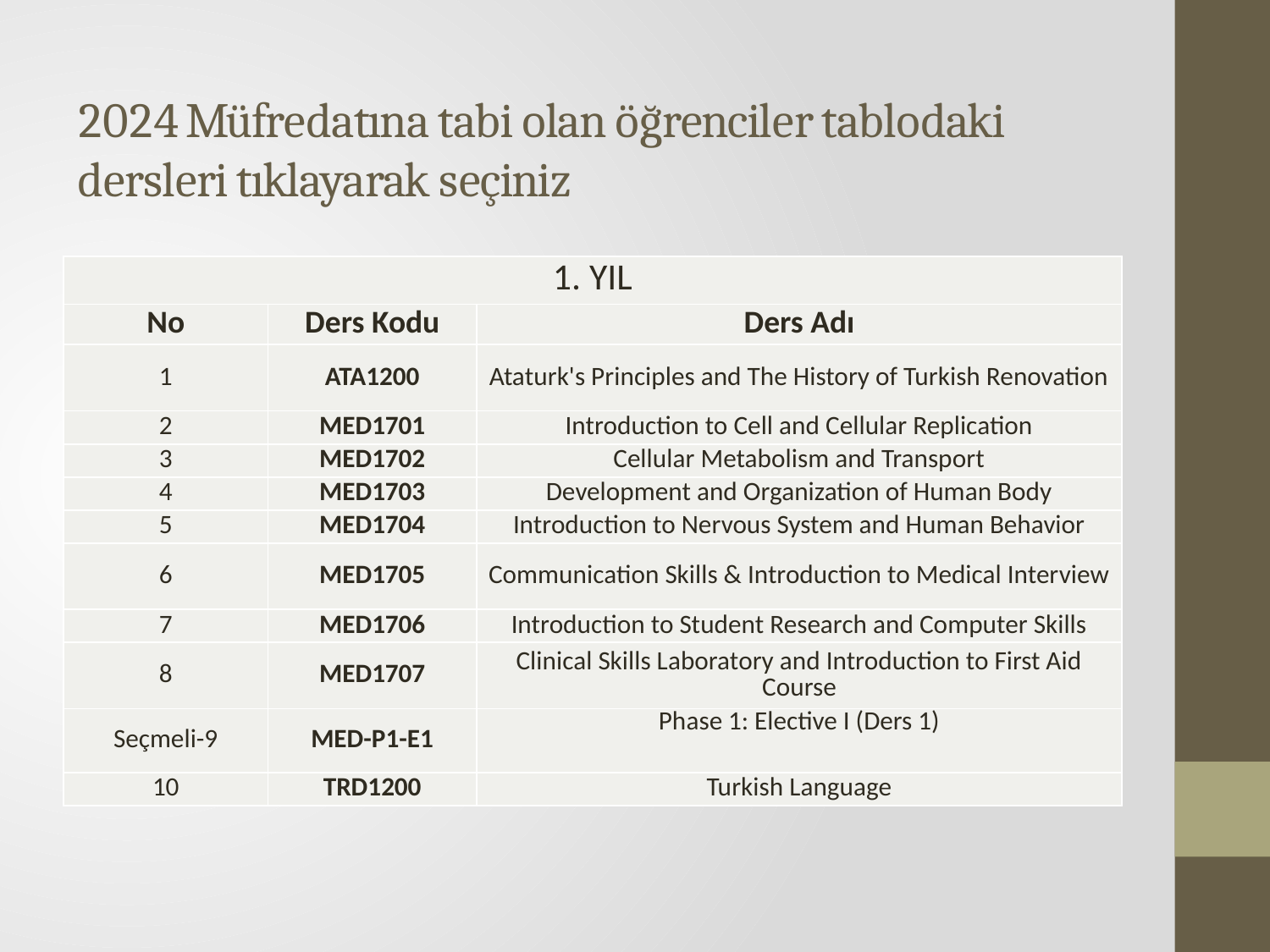

# 2024 Müfredatına tabi olan öğrenciler tablodaki dersleri tıklayarak seçiniz
| 1. YIL |  |  |
| --- | --- | --- |
| No | Ders Kodu | Ders Adı |
| 1 | ATA1200 | Ataturk's Principles and The History of Turkish Renovation |
| 2 | MED1701 | Introduction to Cell and Cellular Replication |
| 3 | MED1702 | Cellular Metabolism and Transport |
| 4 | MED1703 | Development and Organization of Human Body |
| 5 | MED1704 | Introduction to Nervous System and Human Behavior |
| 6 | MED1705 | Communication Skills & Introduction to Medical Interview |
| 7 | MED1706 | Introduction to Student Research and Computer Skills |
| 8 | MED1707 | Clinical Skills Laboratory and Introduction to First Aid Course |
| Seçmeli-9 | MED-P1-E1 | Phase 1: Elective I (Ders 1) |
| 10 | TRD1200 | Turkish Language |